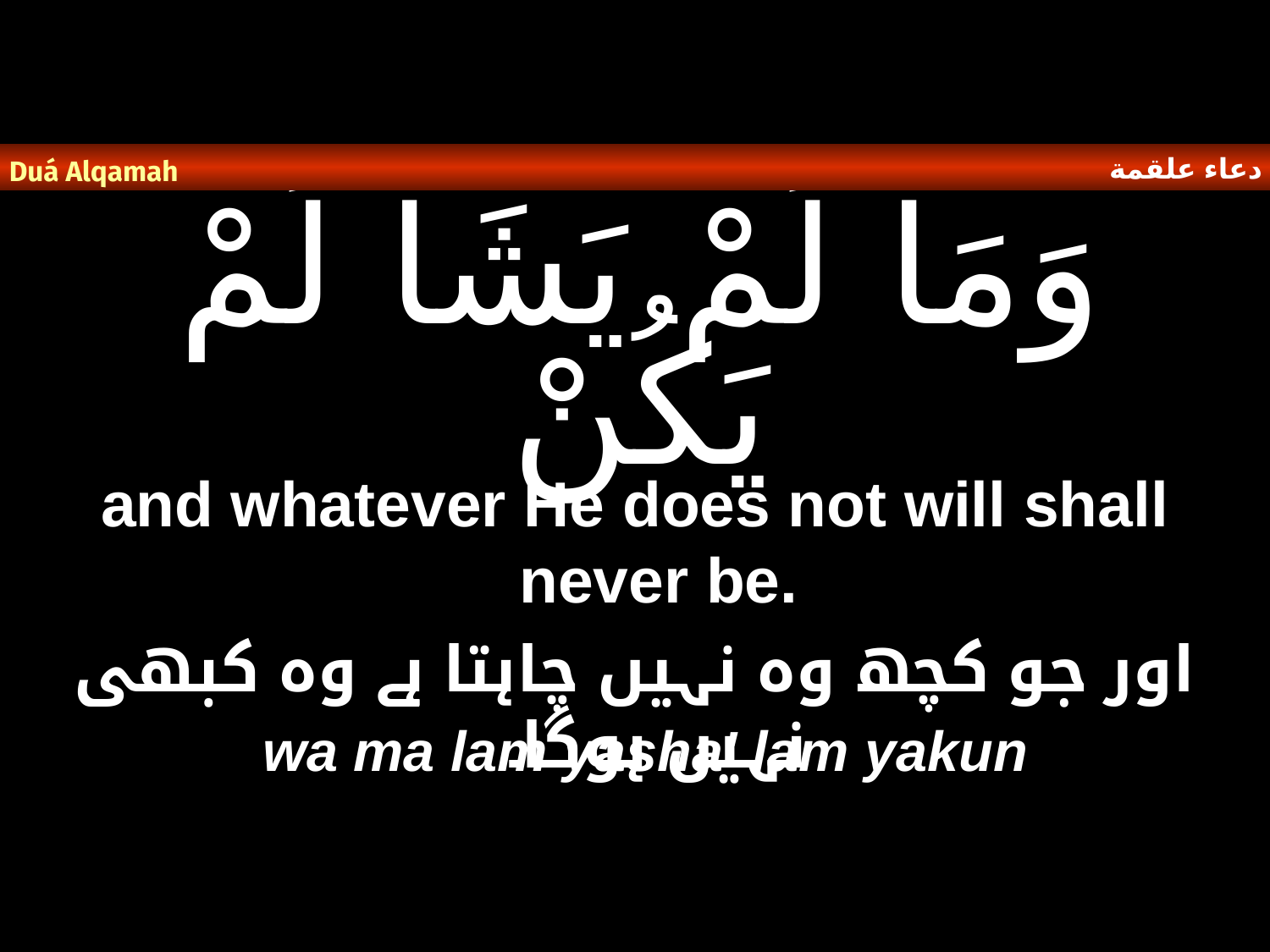

دعاء علقمة
Duá Alqamah
# وَمَا لَمْ يَشَا لَمْ يَكُنْ
and whatever He does not will shall never be.
اور جو کچھ وہ نہیں چاہتا ہے وہ کبھی نہیں ہوگا۔

wa ma lam yasha' lam yakun